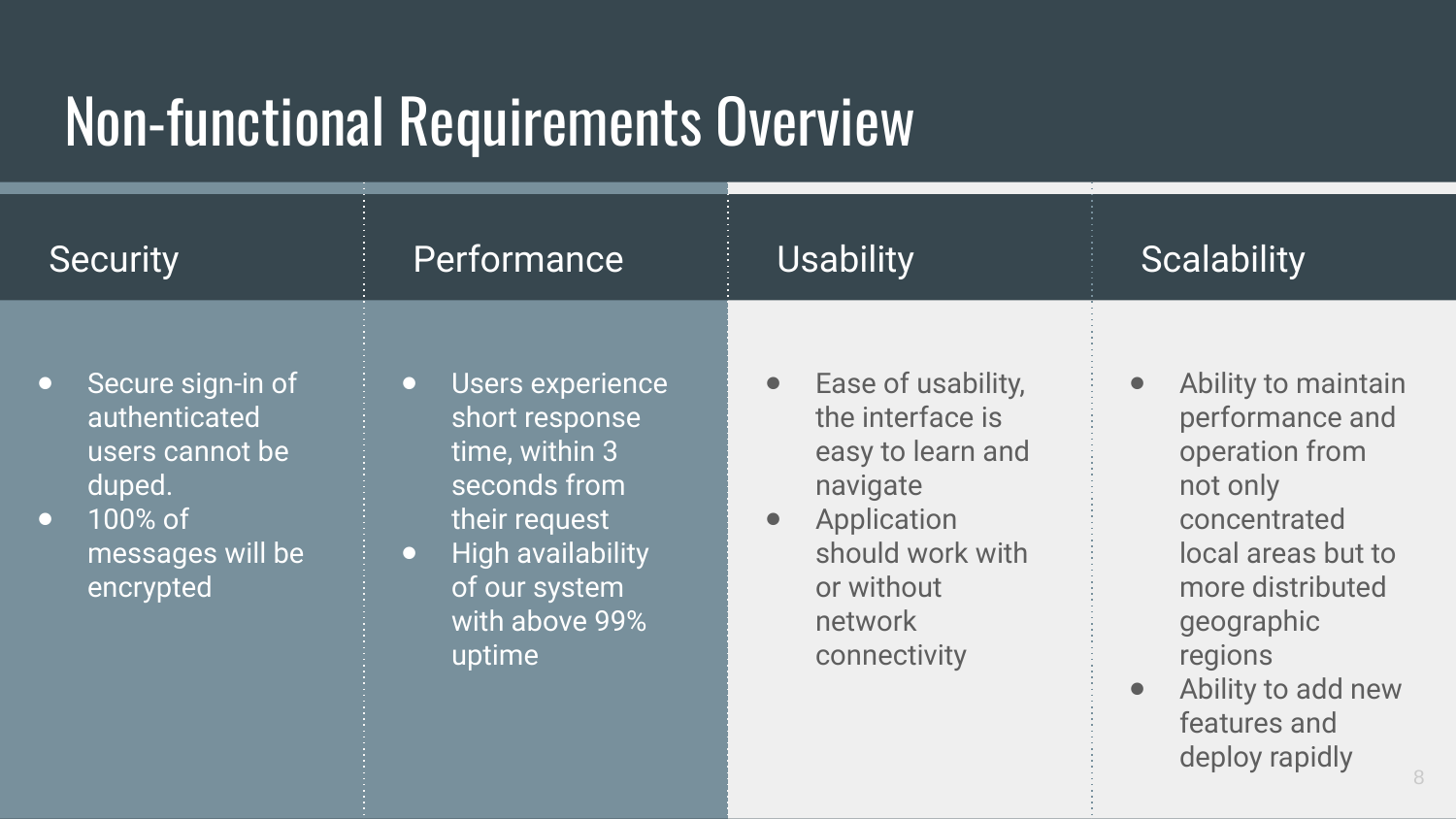

# Non-functional Requirements Overview

Security
Secure sign-in of authenticated users cannot be duped.
100% of messages will be encrypted

Performance
Users experience short response time, within 3 seconds from their request
High availability of our system with above 99% uptime

Usability
Ease of usability, the interface is easy to learn and navigate
Application should work with or without network connectivity

Scalability
Ability to maintain performance and operation from not only concentrated local areas but to more distributed geographic regions
Ability to add new features and deploy rapidly
8